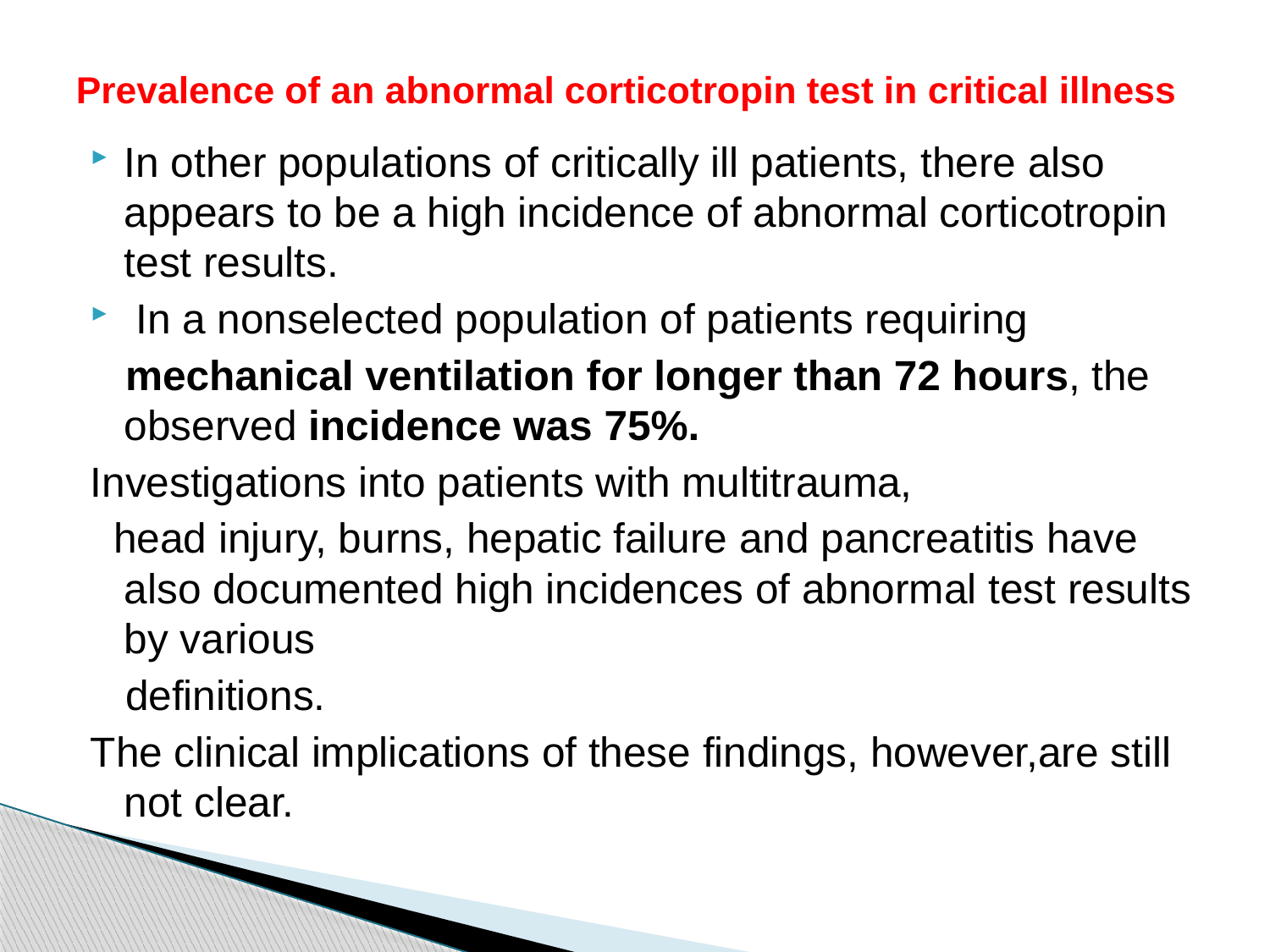

# Prevalence of an abnormal corticotropin test in critical illness
In other populations of critically ill patients, there also  appears to be a high incidence of abnormal corticotropin test results.
 In a nonselected population of patients requiring
   mechanical ventilation for longer than 72 hours, the observed incidence was 75%.
Investigations into patients with multitrauma,
  head injury, burns, hepatic failure and pancreatitis have also documented high incidences of abnormal test results by various
   definitions.
The clinical implications of these findings, however,are still not clear.